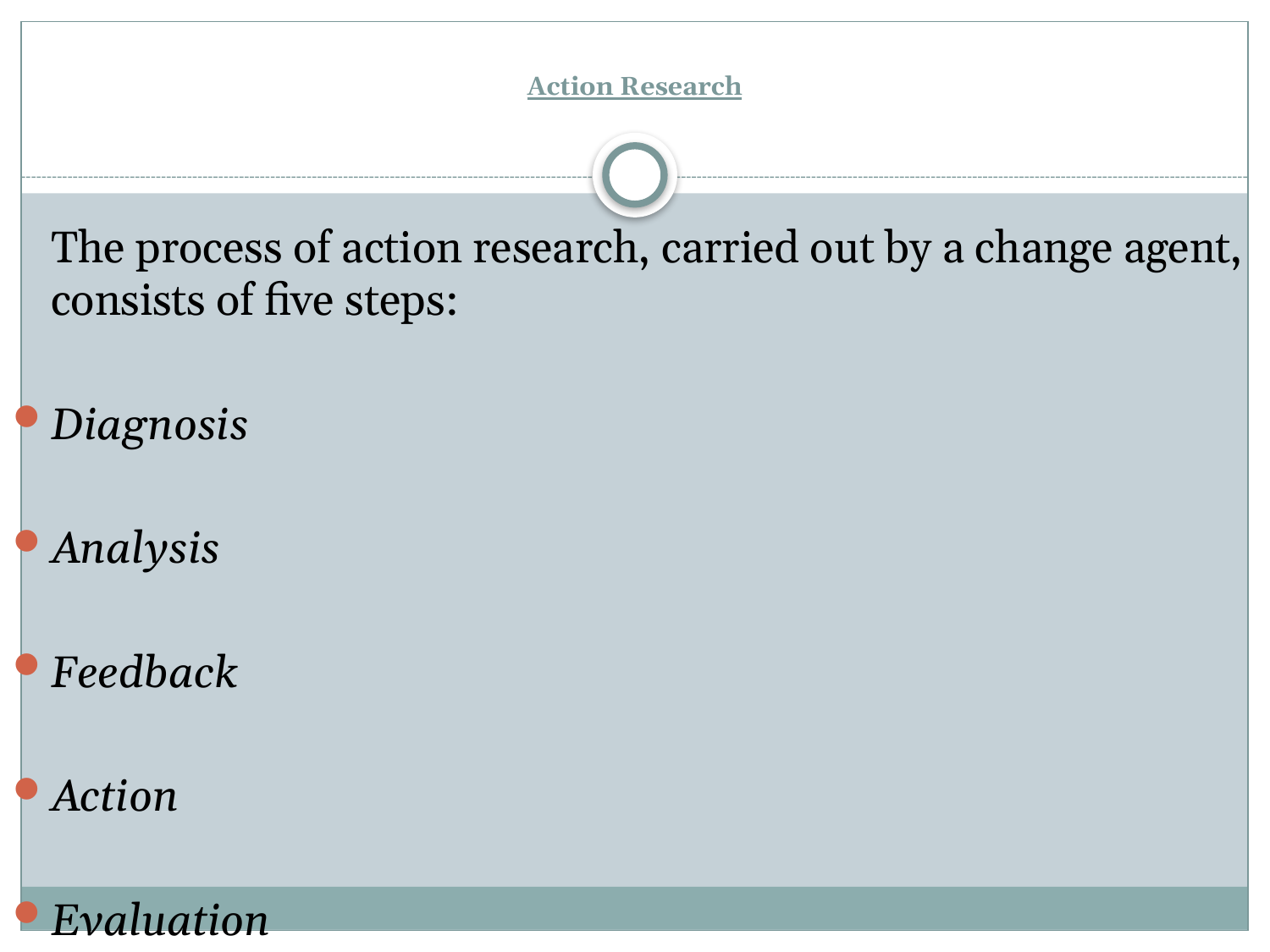

# Action Research
	The process of action research, carried out by a change agent, consists of five steps:

Diagnosis

Analysis

Feedback

Action

Evaluation